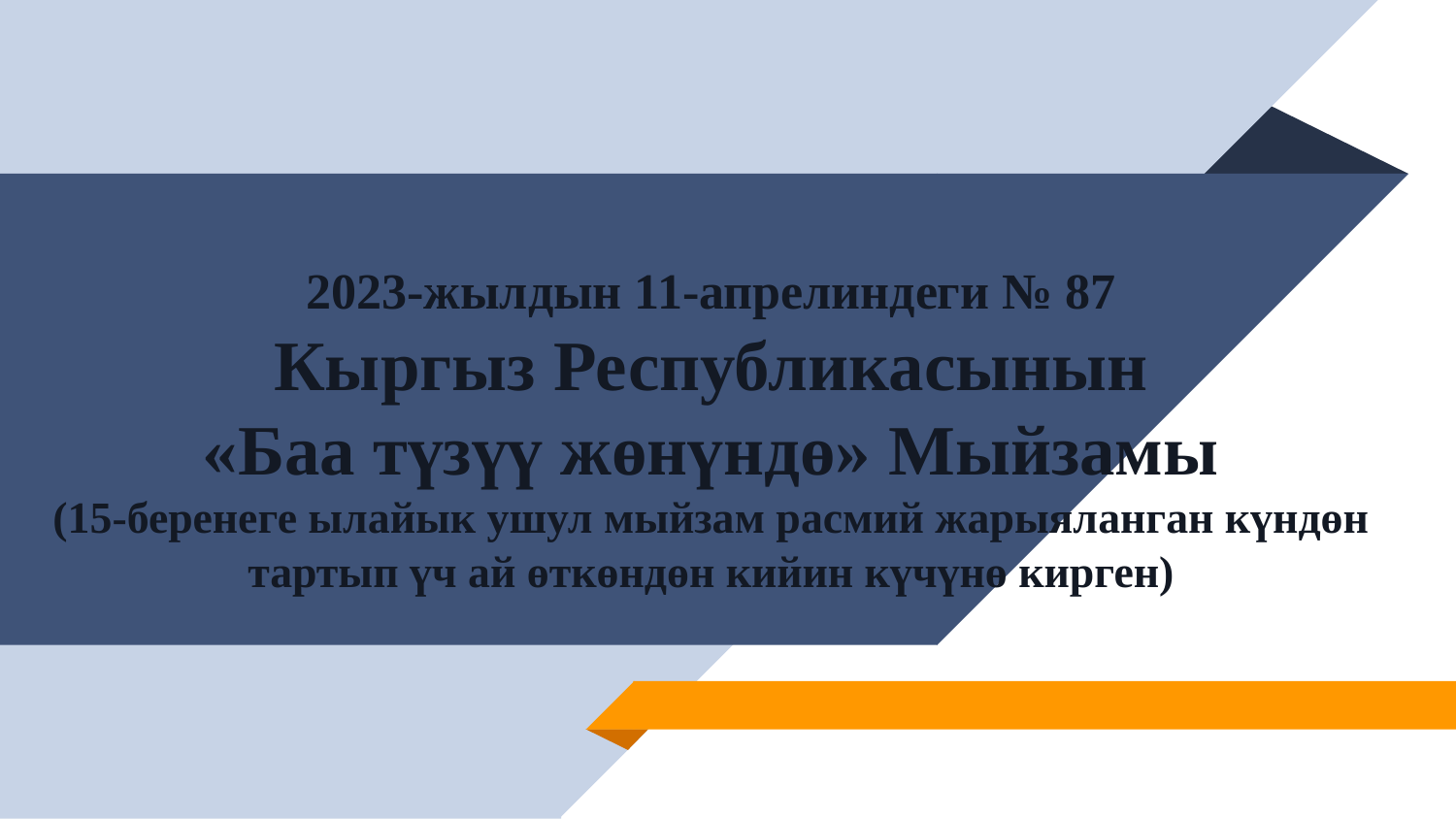

# 2023-жылдын 11-апрелиндеги № 87 Кыргыз Республикасынын «Баа түзүү жөнүндө» Мыйзамы (15-беренеге ылайык ушул мыйзам расмий жарыяланган күндөн тартып үч ай өткөндөн кийин күчүнө кирген)